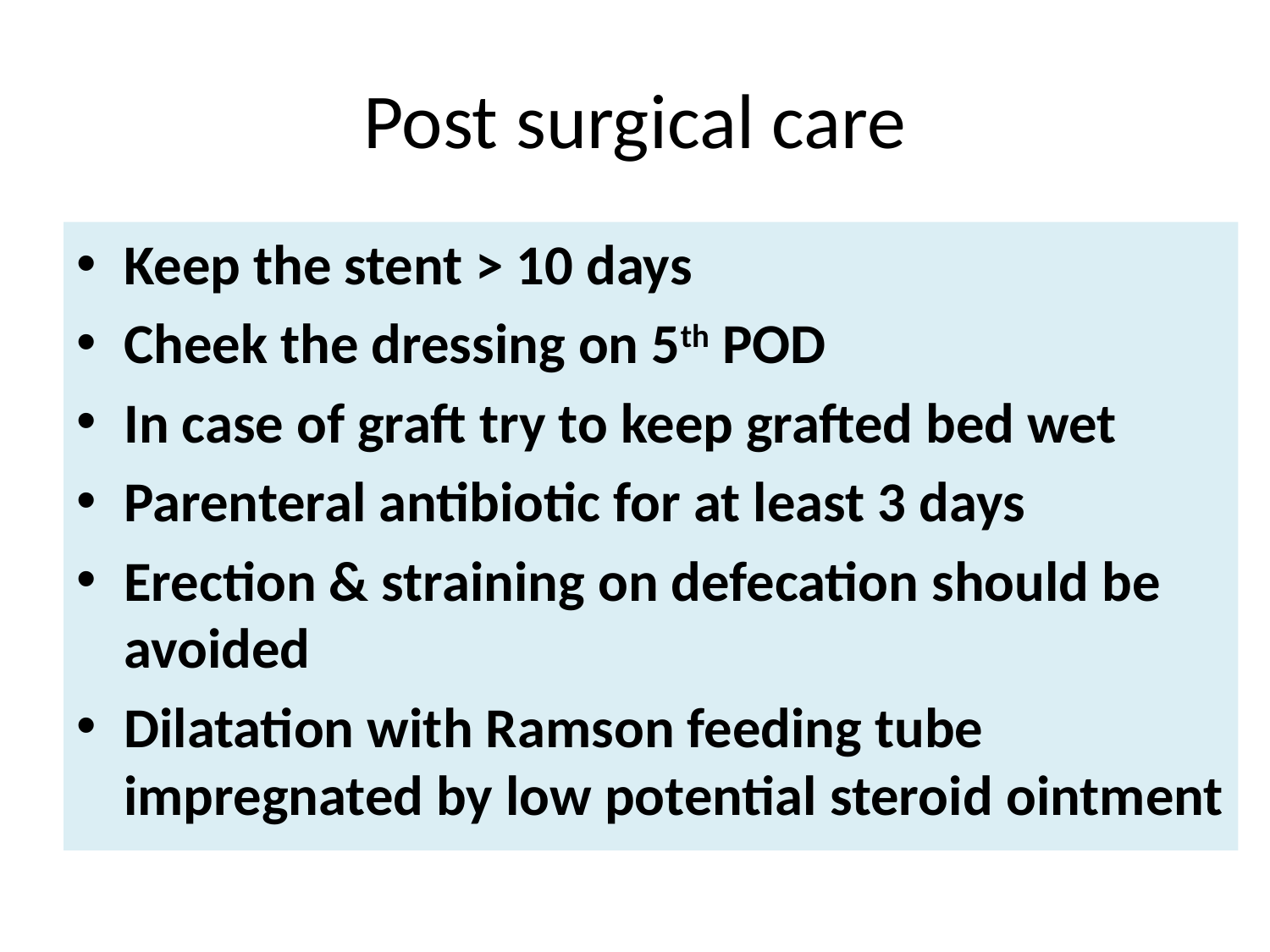

# Post surgical care
Keep the stent > 10 days
Cheek the dressing on 5th POD
In case of graft try to keep grafted bed wet
Parenteral antibiotic for at least 3 days
Erection & straining on defecation should be avoided
Dilatation with Ramson feeding tube impregnated by low potential steroid ointment